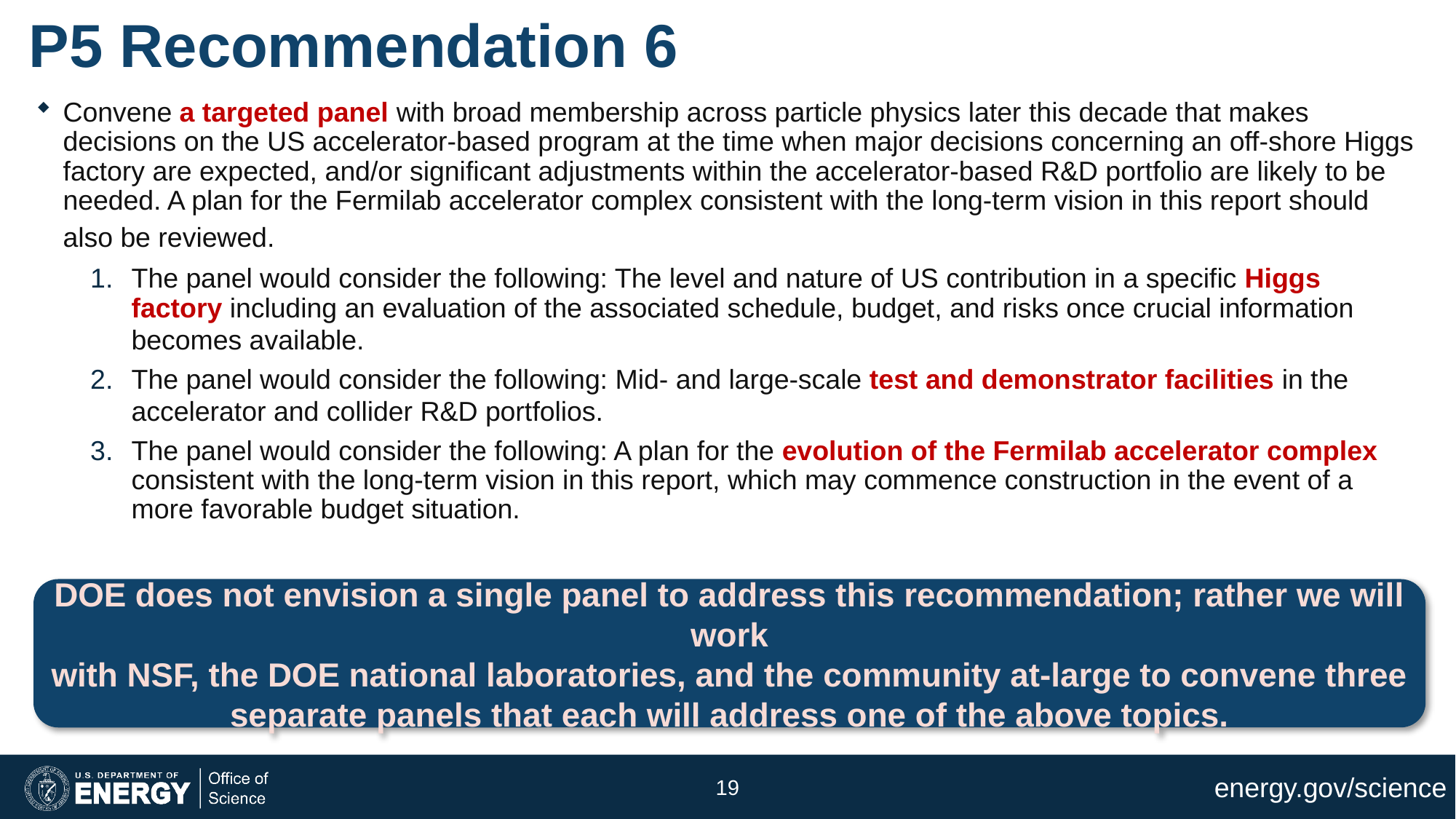

# P5 Recommendation 6
Convene a targeted panel with broad membership across particle physics later this decade that makes decisions on the US accelerator-based program at the time when major decisions concerning an off-shore Higgs factory are expected, and/or significant adjustments within the accelerator-based R&D portfolio are likely to be needed. A plan for the Fermilab accelerator complex consistent with the long-term vision in this report should also be reviewed.
The panel would consider the following: The level and nature of US contribution in a specific Higgs factory including an evaluation of the associated schedule, budget, and risks once crucial information becomes available.
The panel would consider the following: Mid- and large-scale test and demonstrator facilities in the accelerator and collider R&D portfolios.
The panel would consider the following: A plan for the evolution of the Fermilab accelerator complex consistent with the long-term vision in this report, which may commence construction in the event of a more favorable budget situation.
DOE does not envision a single panel to address this recommendation; rather we will work
with NSF, the DOE national laboratories, and the community at-large to convene three
separate panels that each will address one of the above topics.
19